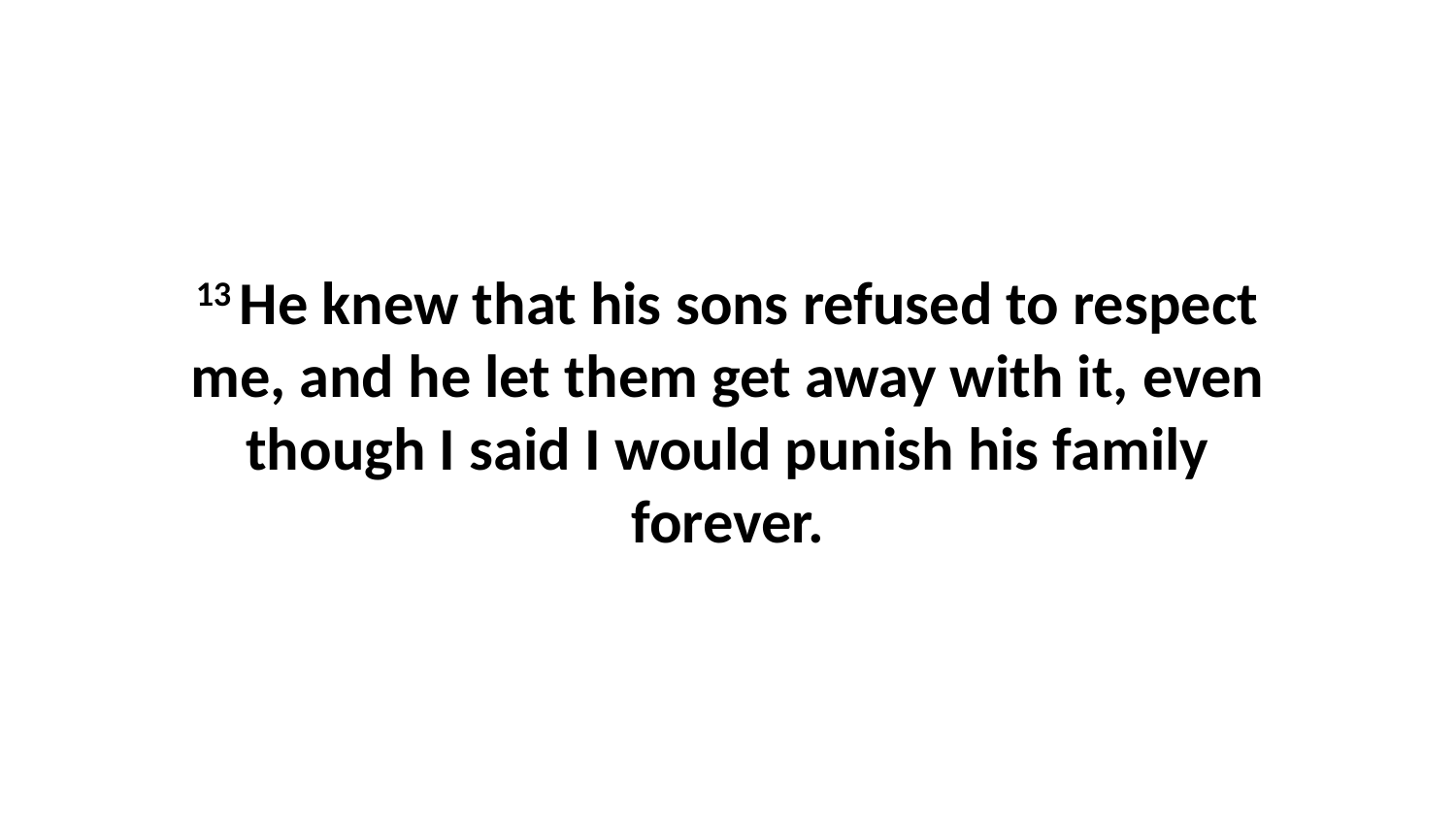

13 He knew that his sons refused to respect me, and he let them get away with it, even though I said I would punish his family forever.